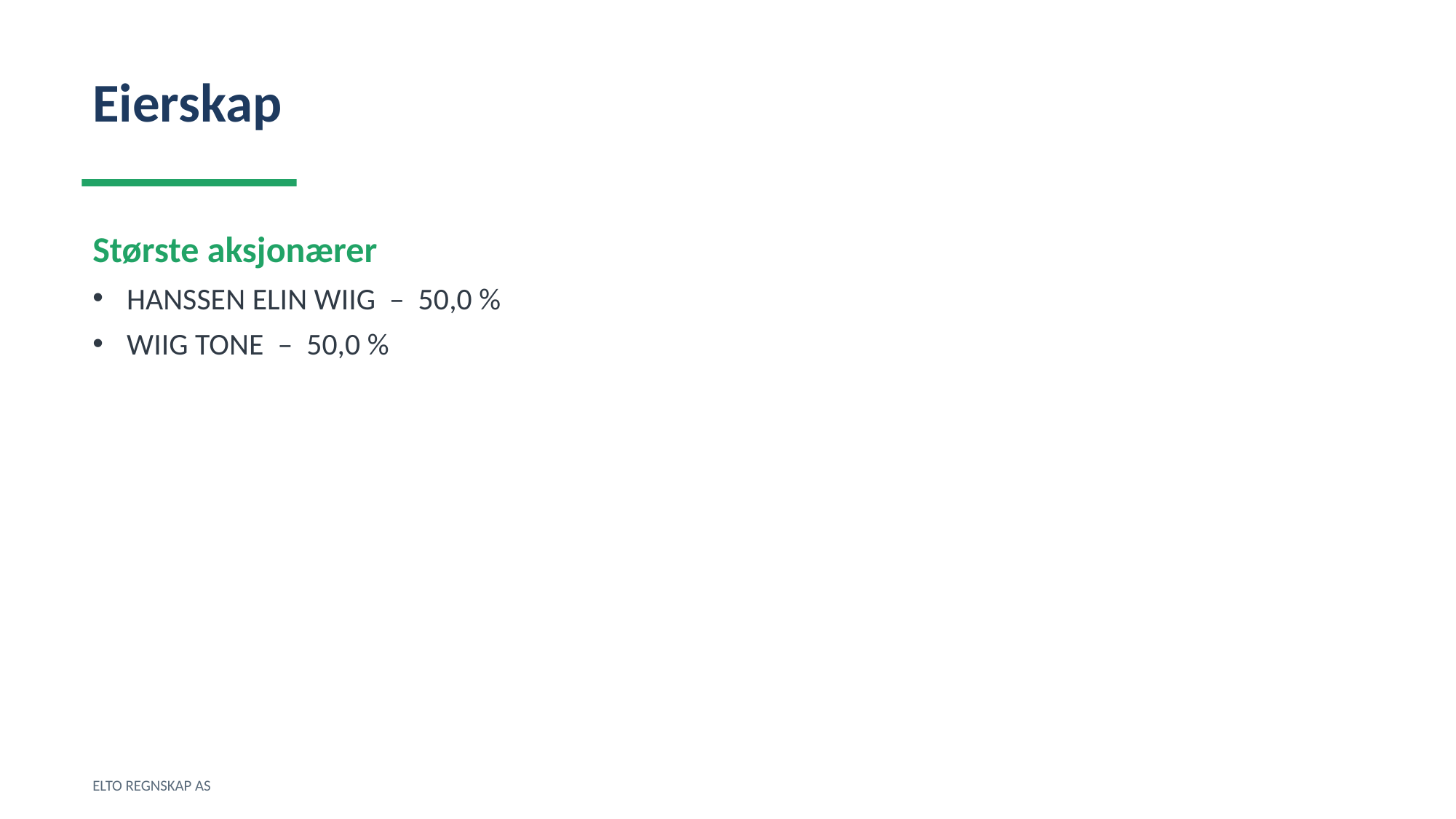

Eierskap

Største aksjonærer
HANSSEN ELIN WIIG  –  50,0 %
WIIG TONE  –  50,0 %
ELTO REGNSKAP AS